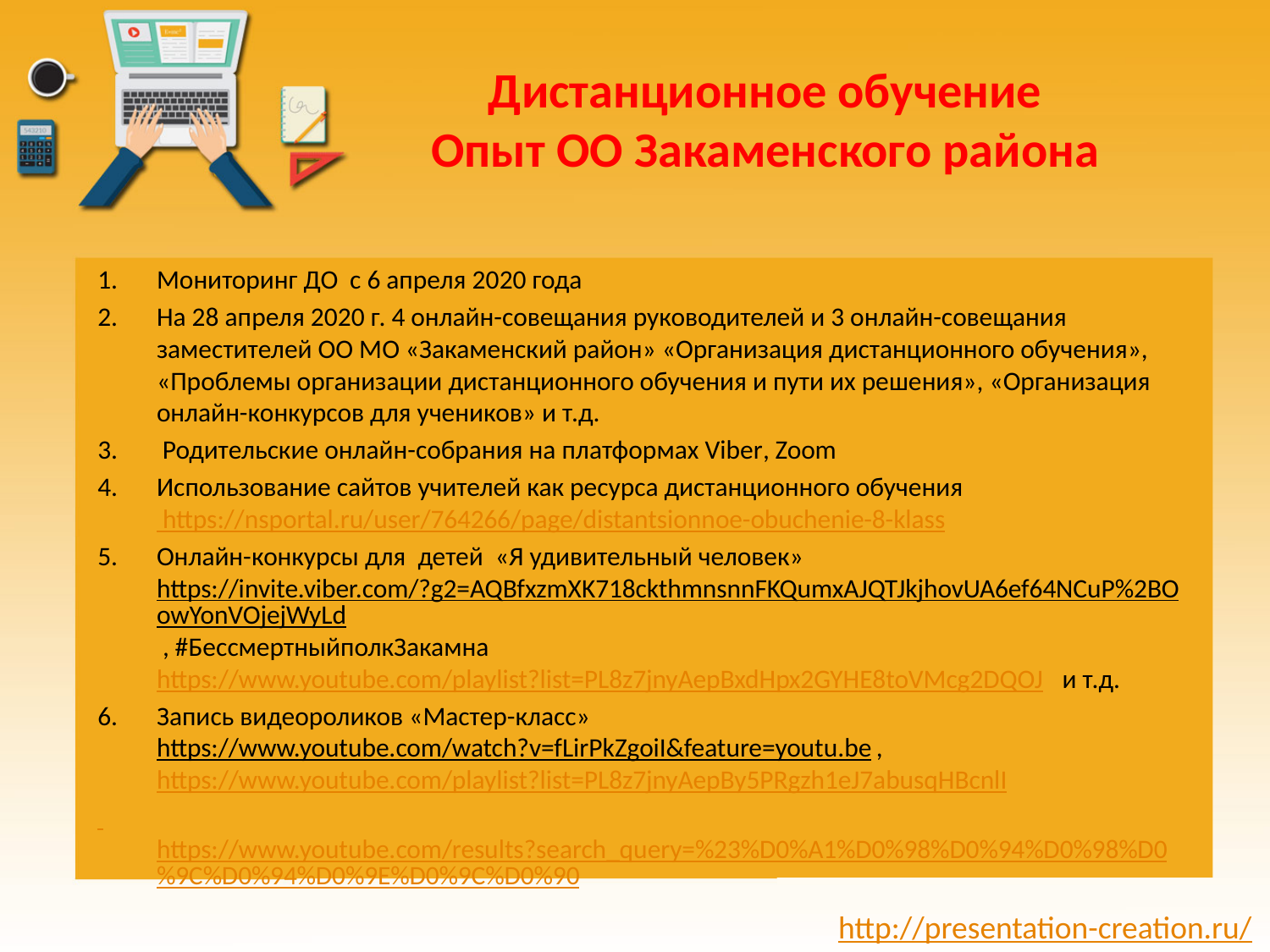

# Дистанционное обучение Опыт ОО Закаменского района
Мониторинг ДО  с 6 апреля 2020 года
На 28 апреля 2020 г. 4 онлайн-совещания руководителей и 3 онлайн-совещания заместителей ОО МО «Закаменский район» «Организация дистанционного обучения», «Проблемы организации дистанционного обучения и пути их решения», «Организация онлайн-конкурсов для учеников» и т.д.
 Родительские онлайн-собрания на платформах Viber, Zoom
Использование сайтов учителей как ресурса дистанционного обучения https://nsportal.ru/user/764266/page/distantsionnoe-obuchenie-8-klass
Онлайн-конкурсы для  детей  «Я удивительный человек» https://invite.viber.com/?g2=AQBfxzmXK718ckthmnsnnFKQumxAJQTJkjhovUA6ef64NCuP%2BOowYonVOjejWyLd , #БессмертныйполкЗакамна https://www.youtube.com/playlist?list=PL8z7jnyAepBxdHpx2GYHE8toVMcg2DQOJ  и т.д.
Запись видеороликов «Мастер-класс» https://www.youtube.com/watch?v=fLirPkZgoiI&feature=youtu.be, https://www.youtube.com/playlist?list=PL8z7jnyAepBy5PRgzh1eJ7abusqHBcnlI
 https://www.youtube.com/results?search_query=%23%D0%A1%D0%98%D0%94%D0%98%D0%9C%D0%94%D0%9E%D0%9C%D0%90